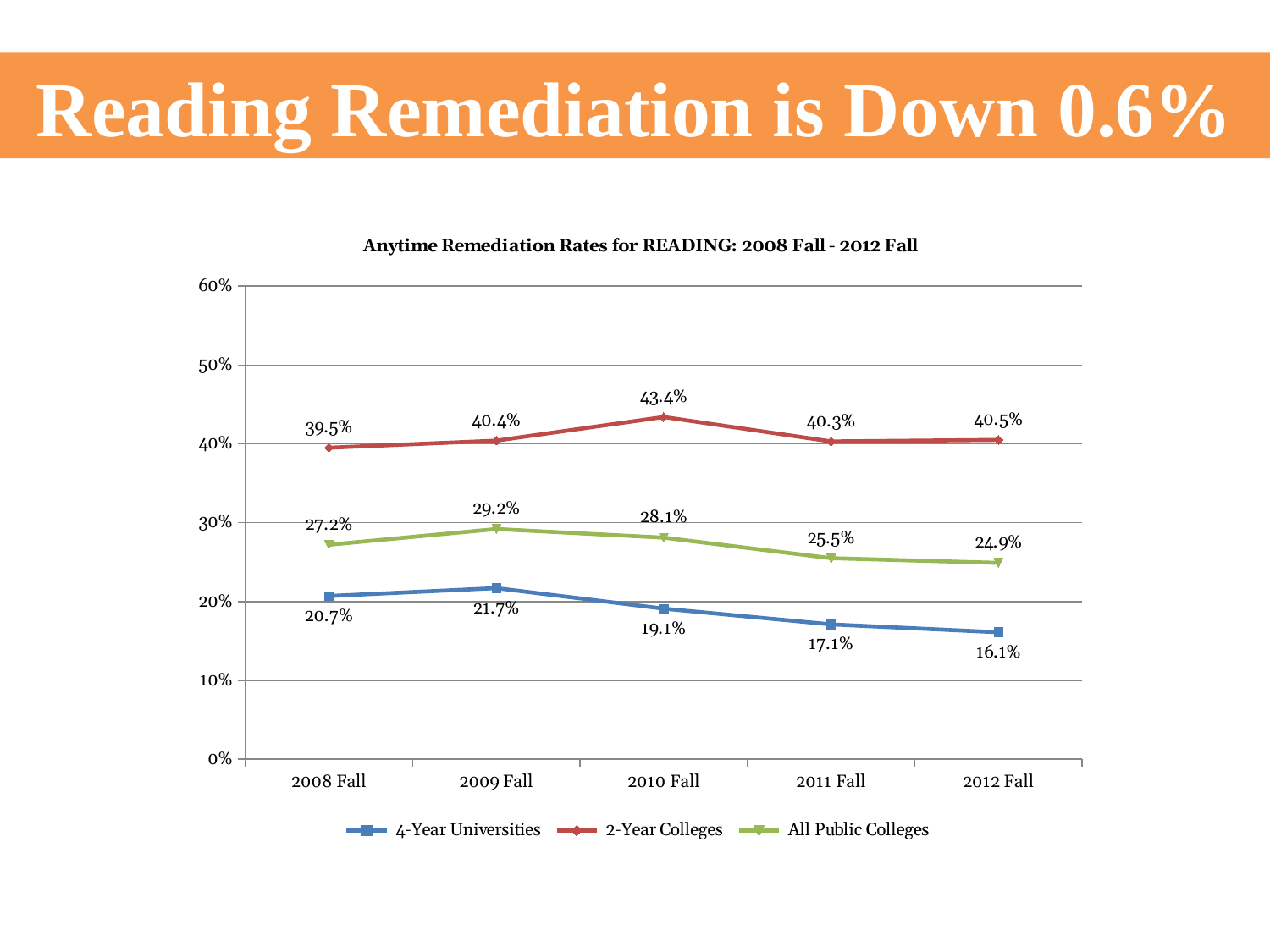

Reading Remediation is Down 0.6%

### Chart: Anytime Remediation Rates for READING: 2008 Fall - 2012 Fall

| Category |  4-Year Universities  |  2-Year Colleges  |  All Public Colleges  |
|---|---|---|---|
| 2008 Fall | 0.207 | 0.395 | 0.272 |
| 2009 Fall | 0.217 | 0.404 | 0.292 |
| 2010 Fall | 0.191 | 0.434 | 0.281 |
| 2011 Fall | 0.171 | 0.403 | 0.255 |
| 2012 Fall | 0.161 | 0.405 | 0.249 |